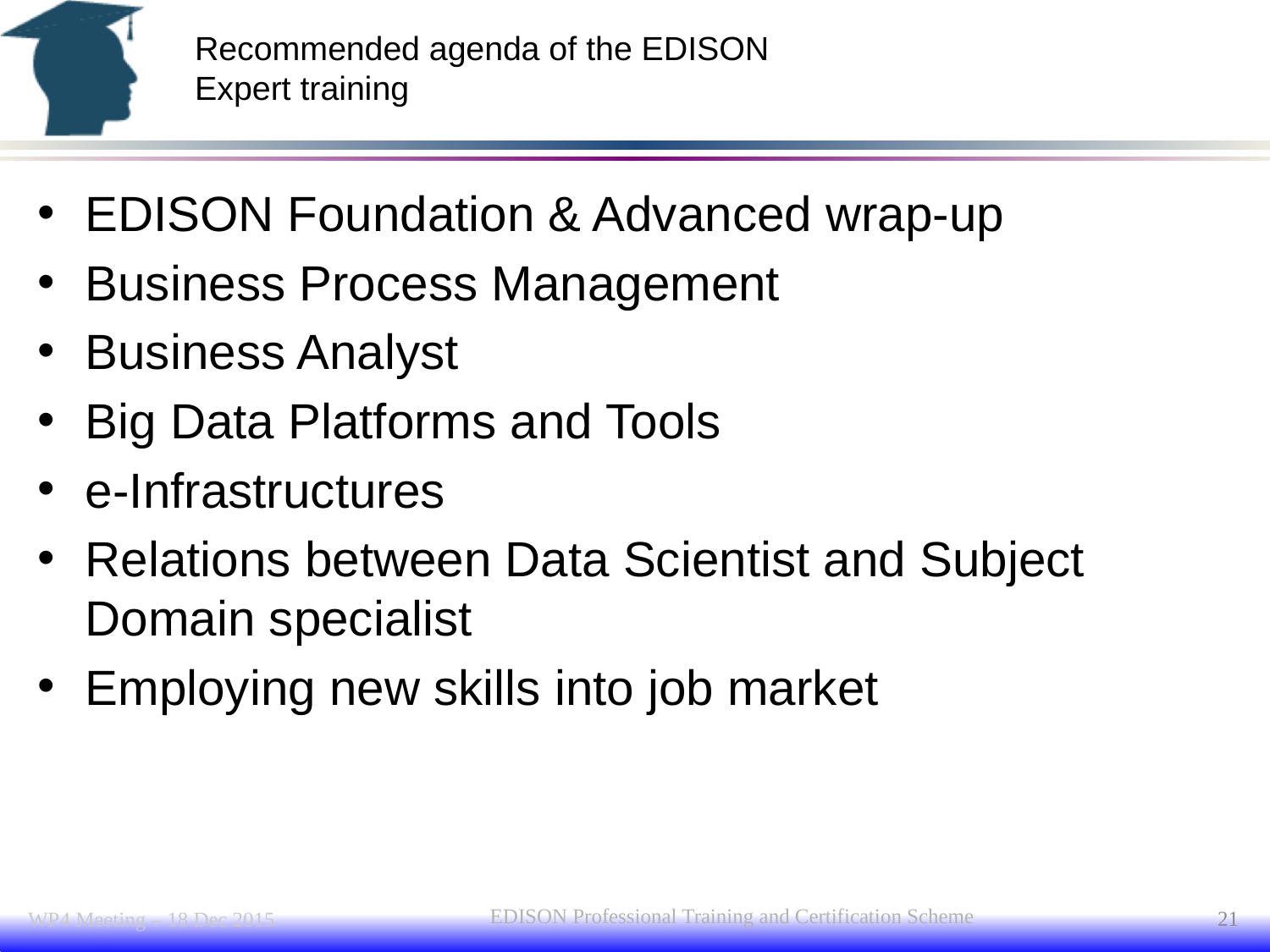

# Recommended agenda of the EDISON Expert training
EDISON Foundation & Advanced wrap-up
Business Process Management
Business Analyst
Big Data Platforms and Tools
e-Infrastructures
Relations between Data Scientist and Subject Domain specialist
Employing new skills into job market
EDISON Professional Training and Certification Scheme
21
WP4 Meeting – 18 Dec 2015